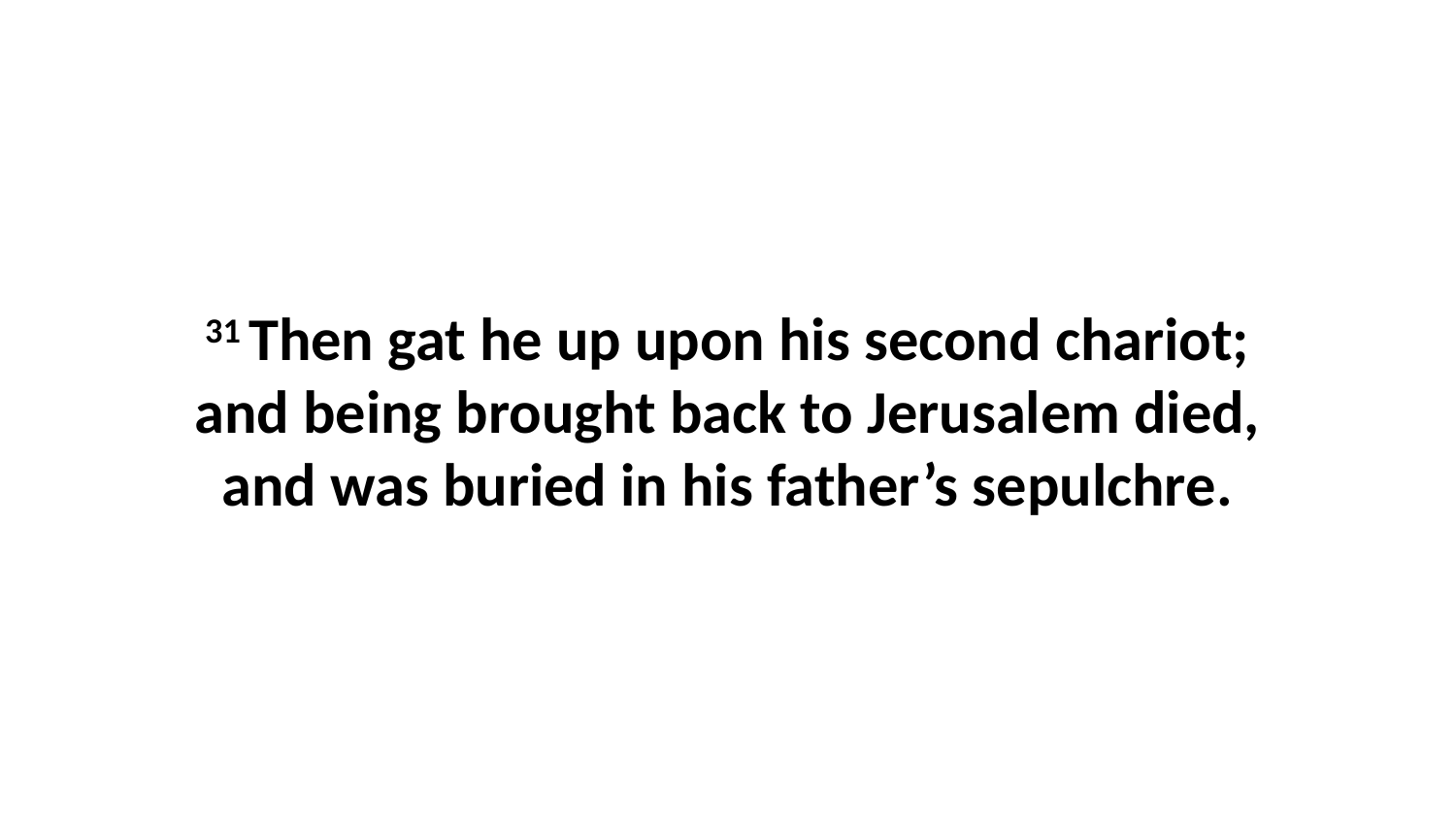

31 Then gat he up upon his second chariot; and being brought back to Jerusalem died, and was buried in his father’s sepulchre.